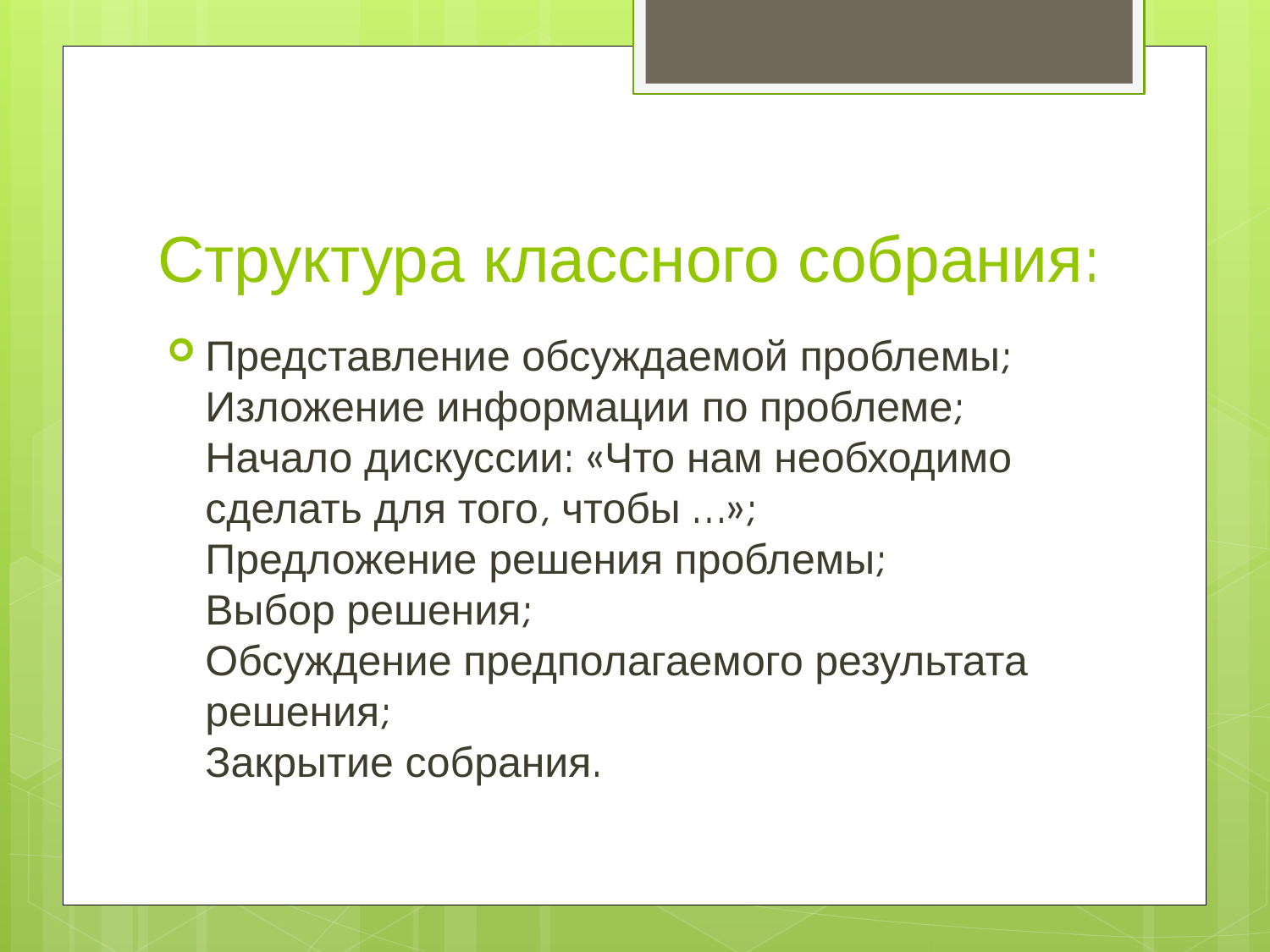

# Структура классного собрания:
Представление обсуждаемой проблемы;
Изложение информации по проблеме;
Начало дискуссии: «Что нам необходимо сделать для того, чтобы …»;
Предложение решения проблемы;
Выбор решения;
Обсуждение предполагаемого результата решения;
Закрытие собрания.